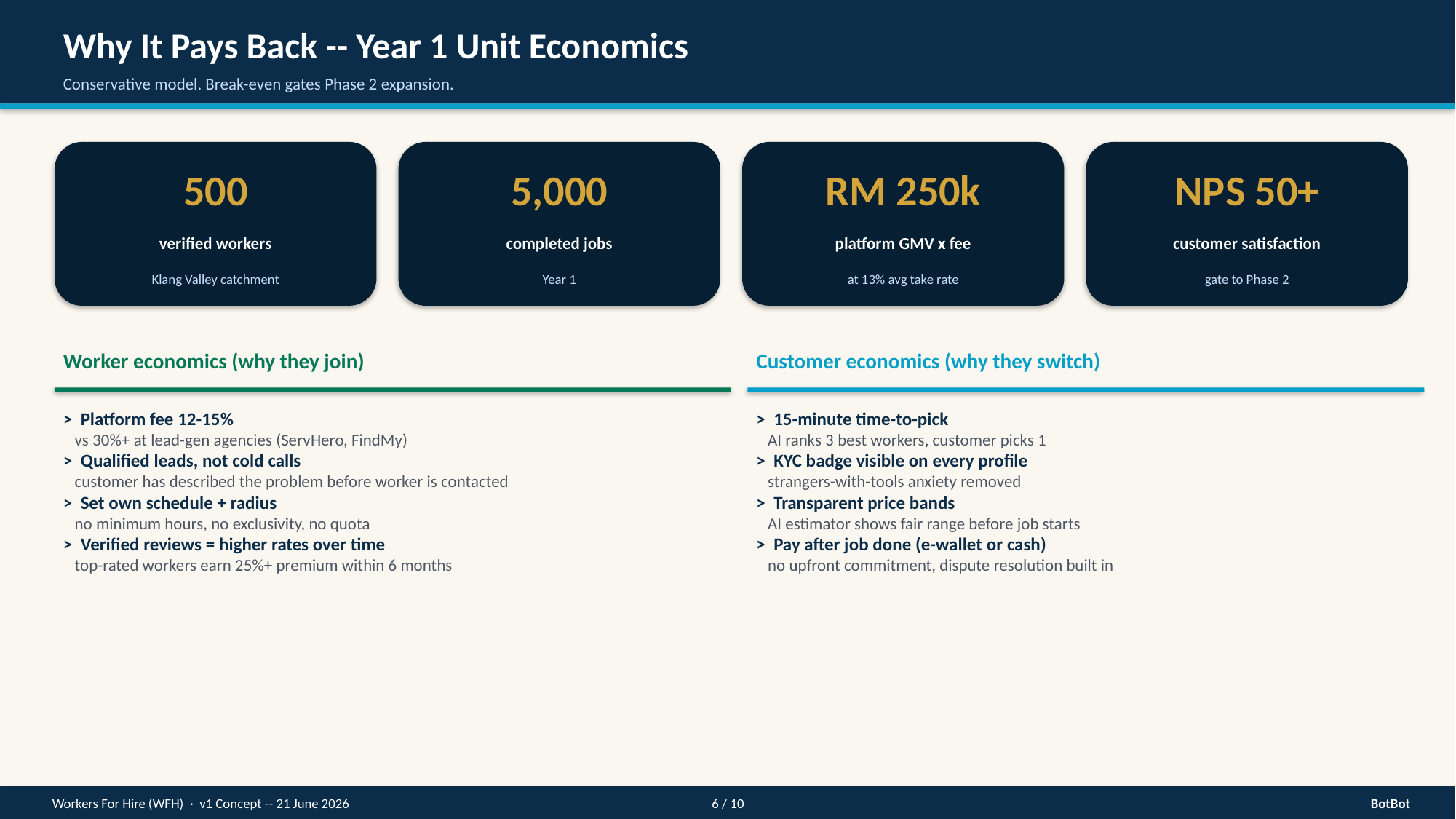

Why It Pays Back -- Year 1 Unit Economics
Conservative model. Break-even gates Phase 2 expansion.

500
5,000
RM 250k
NPS 50+
verified workers
completed jobs
platform GMV x fee
customer satisfaction
Klang Valley catchment
Year 1
at 13% avg take rate
gate to Phase 2
Worker economics (why they join)
Customer economics (why they switch)

>  Platform fee 12-15%
   vs 30%+ at lead-gen agencies (ServHero, FindMy)
>  Qualified leads, not cold calls
   customer has described the problem before worker is contacted
>  Set own schedule + radius
   no minimum hours, no exclusivity, no quota
>  Verified reviews = higher rates over time
   top-rated workers earn 25%+ premium within 6 months
>  15-minute time-to-pick
   AI ranks 3 best workers, customer picks 1
>  KYC badge visible on every profile
   strangers-with-tools anxiety removed
>  Transparent price bands
   AI estimator shows fair range before job starts
>  Pay after job done (e-wallet or cash)
   no upfront commitment, dispute resolution built in

Workers For Hire (WFH)  ·  v1 Concept -- 21 June 2026
6 / 10
BotBot